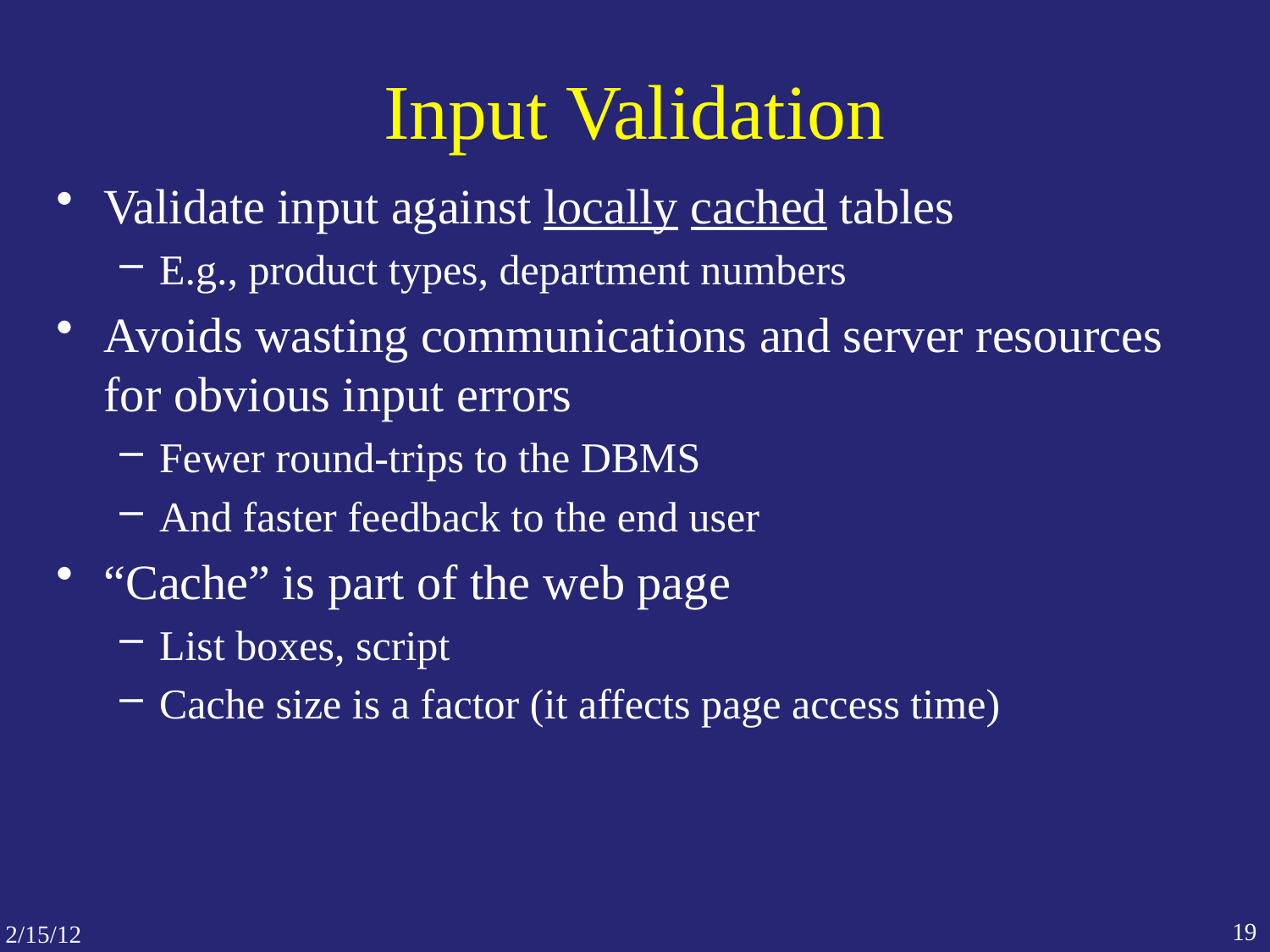

# Input Validation
Validate input against locally cached tables
E.g., product types, department numbers
Avoids wasting communications and server resources for obvious input errors
Fewer round-trips to the DBMS
And faster feedback to the end user
“Cache” is part of the web page
List boxes, script
Cache size is a factor (it affects page access time)
19
2/15/12